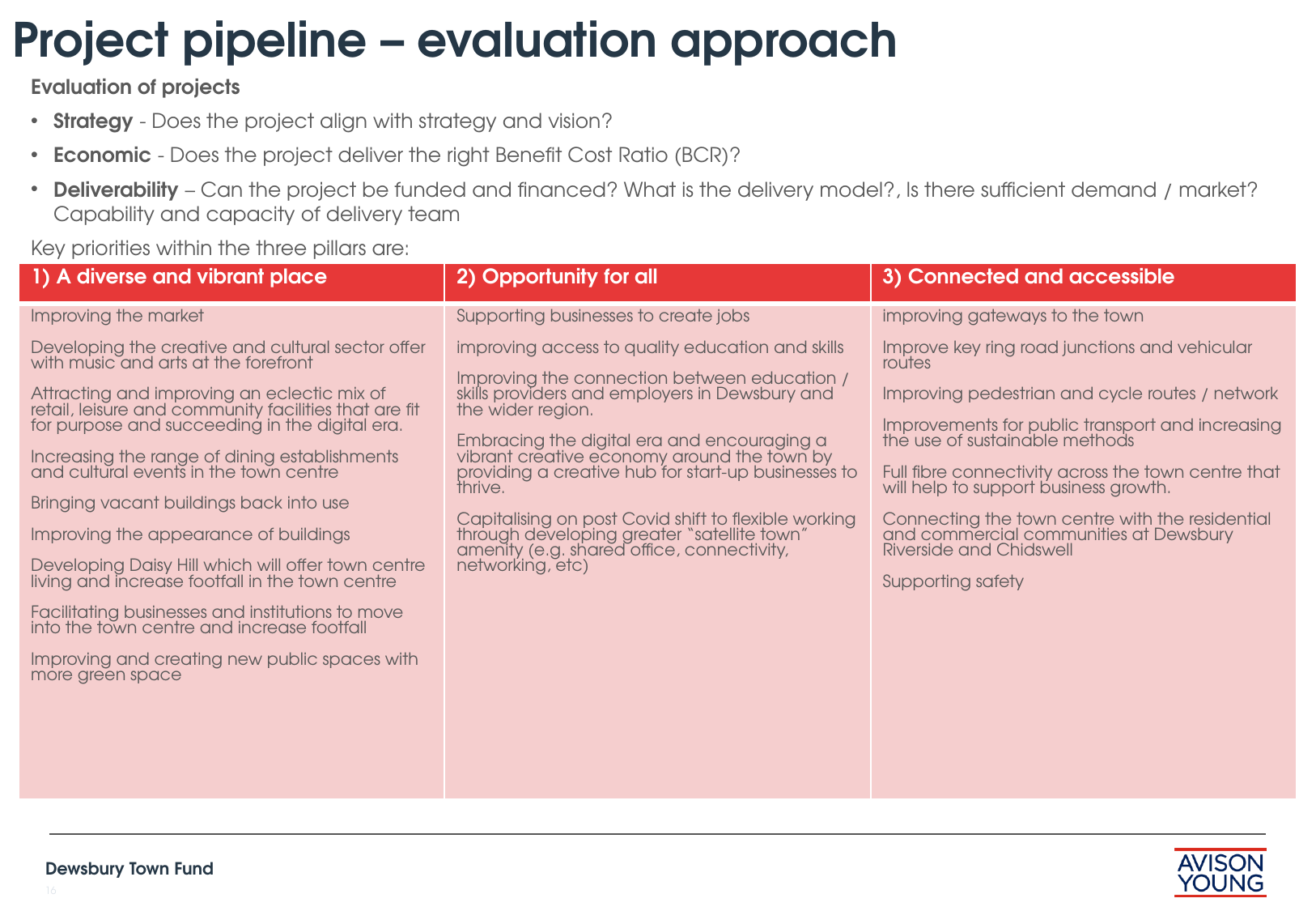

# Project pipeline – evaluation approach
Evaluation of projects
Strategy - Does the project align with strategy and vision?
Economic - Does the project deliver the right Benefit Cost Ratio (BCR)?
Deliverability – Can the project be funded and financed? What is the delivery model?, Is there sufficient demand / market? Capability and capacity of delivery team
Key priorities within the three pillars are:

| 1) A diverse and vibrant place | 2) Opportunity for all | 3) Connected and accessible |
| --- | --- | --- |
| Improving the market Developing the creative and cultural sector offer with music and arts at the forefront Attracting and improving an eclectic mix of retail, leisure and community facilities that are fit for purpose and succeeding in the digital era. Increasing the range of dining establishments and cultural events in the town centre Bringing vacant buildings back into use Improving the appearance of buildings   Developing Daisy Hill which will offer town centre living and increase footfall in the town centre Facilitating businesses and institutions to move into the town centre and increase footfall   Improving and creating new public spaces with more green space | Supporting businesses to create jobs   improving access to quality education and skills   Improving the connection between education / skills providers and employers in Dewsbury and the wider region.   Embracing the digital era and encouraging a vibrant creative economy around the town by providing a creative hub for start-up businesses to thrive. Capitalising on post Covid shift to flexible working through developing greater “satellite town” amenity (e.g. shared office, connectivity, networking, etc) | improving gateways to the town   Improve key ring road junctions and vehicular routes   Improving pedestrian and cycle routes / network   Improvements for public transport and increasing the use of sustainable methods   Full fibre connectivity across the town centre that will help to support business growth.   Connecting the town centre with the residential and commercial communities at Dewsbury Riverside and Chidswell Supporting safety |
Dewsbury Town Fund
16